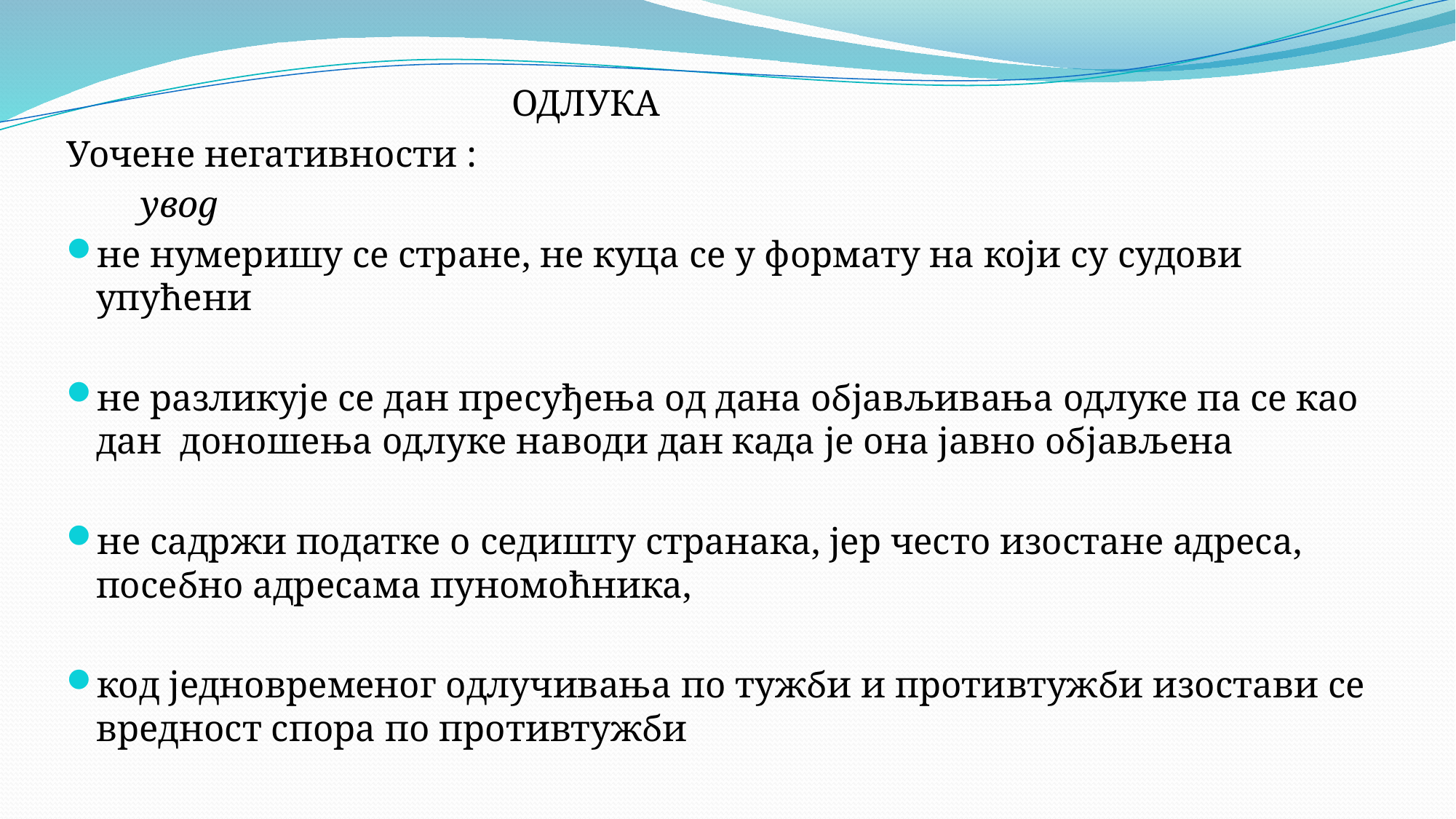

ОДЛУКА
Уочене негативности :
        увод
не нумеришу се стране, не куца се у формату на који су судови упућени

не разликује се дан пресуђења од дана објављивања одлуке па се као дан  доношења одлуке наводи дан када је она јавно објављена

не садржи податке о седишту странака, јер често изостане адреса, посебно адресама пуномоћника,

код једновременог одлучивања по тужби и противтужби изостави се вредност спора по противтужби